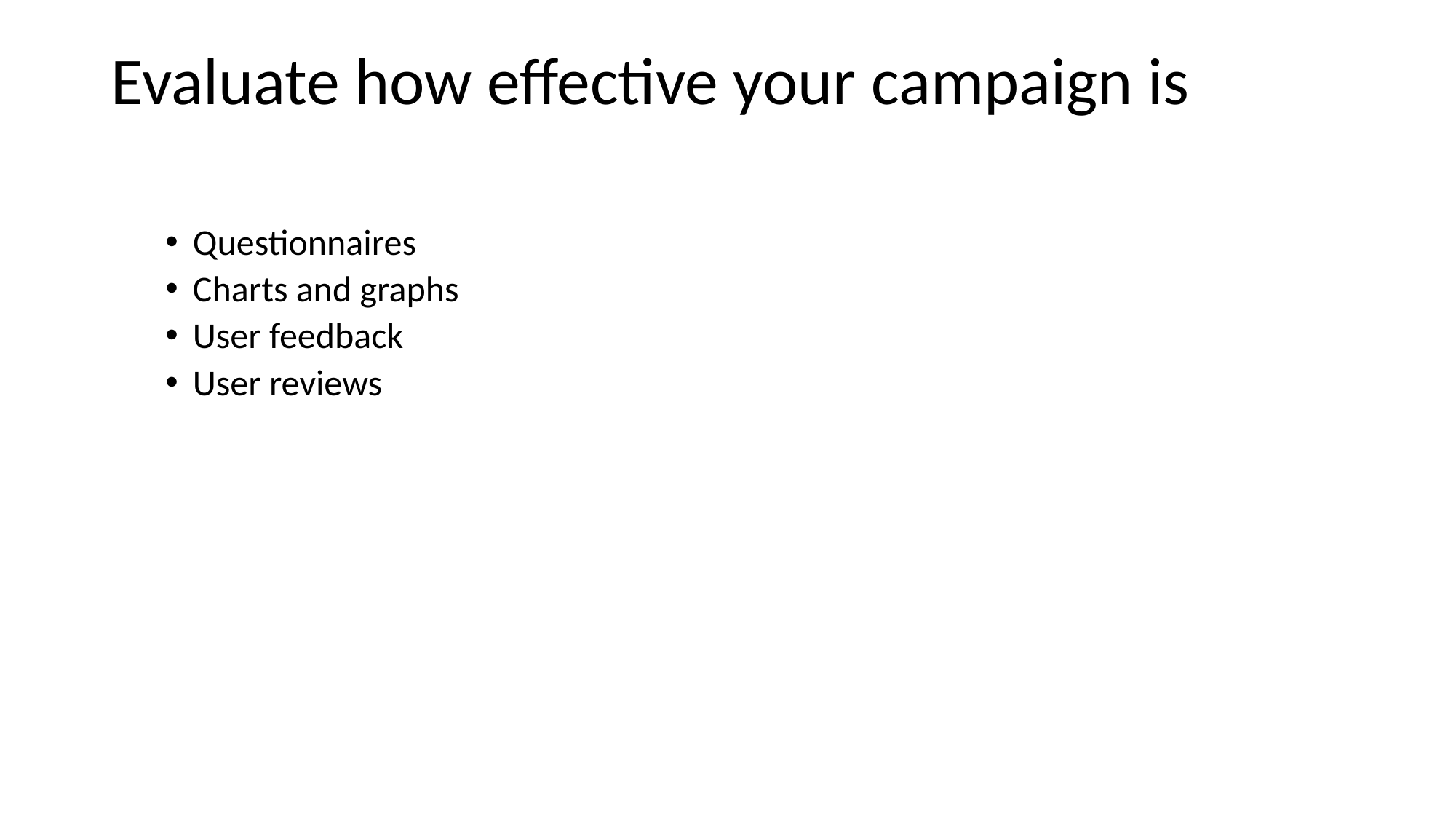

# Evaluate how effective your campaign is
Questionnaires
Charts and graphs
User feedback
User reviews